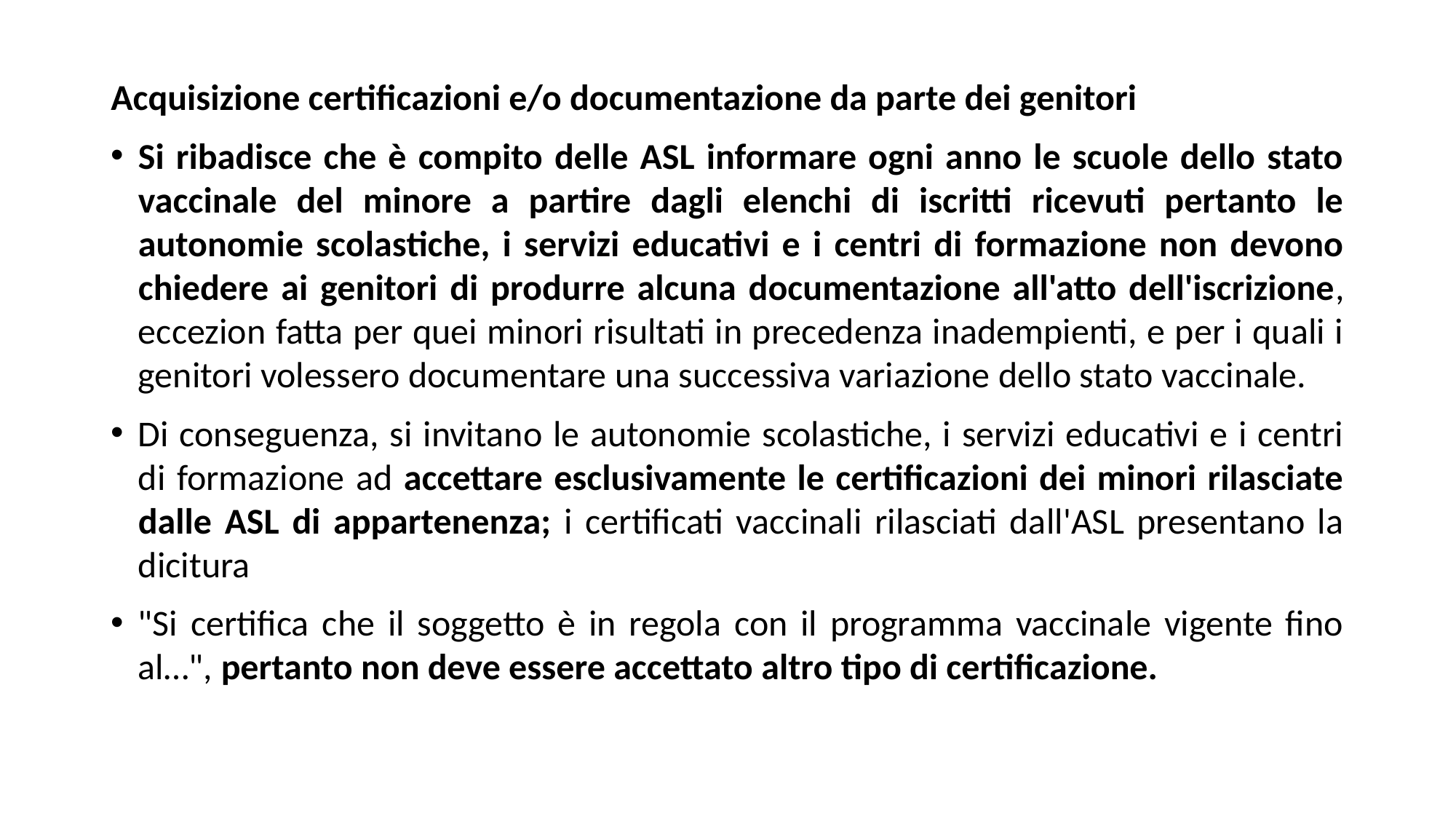

Acquisizione certificazioni e/o documentazione da parte dei genitori
Si ribadisce che è compito delle ASL informare ogni anno le scuole dello stato vaccinale del minore a partire dagli elenchi di iscritti ricevuti pertanto le autonomie scolastiche, i servizi educativi e i centri di formazione non devono chiedere ai genitori di produrre alcuna documentazione all'atto dell'iscrizione, eccezion fatta per quei minori risultati in precedenza inadempienti, e per i quali i genitori volessero documentare una successiva variazione dello stato vaccinale.
Di conseguenza, si invitano le autonomie scolastiche, i servizi educativi e i centri di formazione ad accettare esclusivamente le certificazioni dei minori rilasciate dalle ASL di appartenenza; i certificati vaccinali rilasciati dall'ASL presentano la dicitura
"Si certifica che il soggetto è in regola con il programma vaccinale vigente fino al…", pertanto non deve essere accettato altro tipo di certificazione.